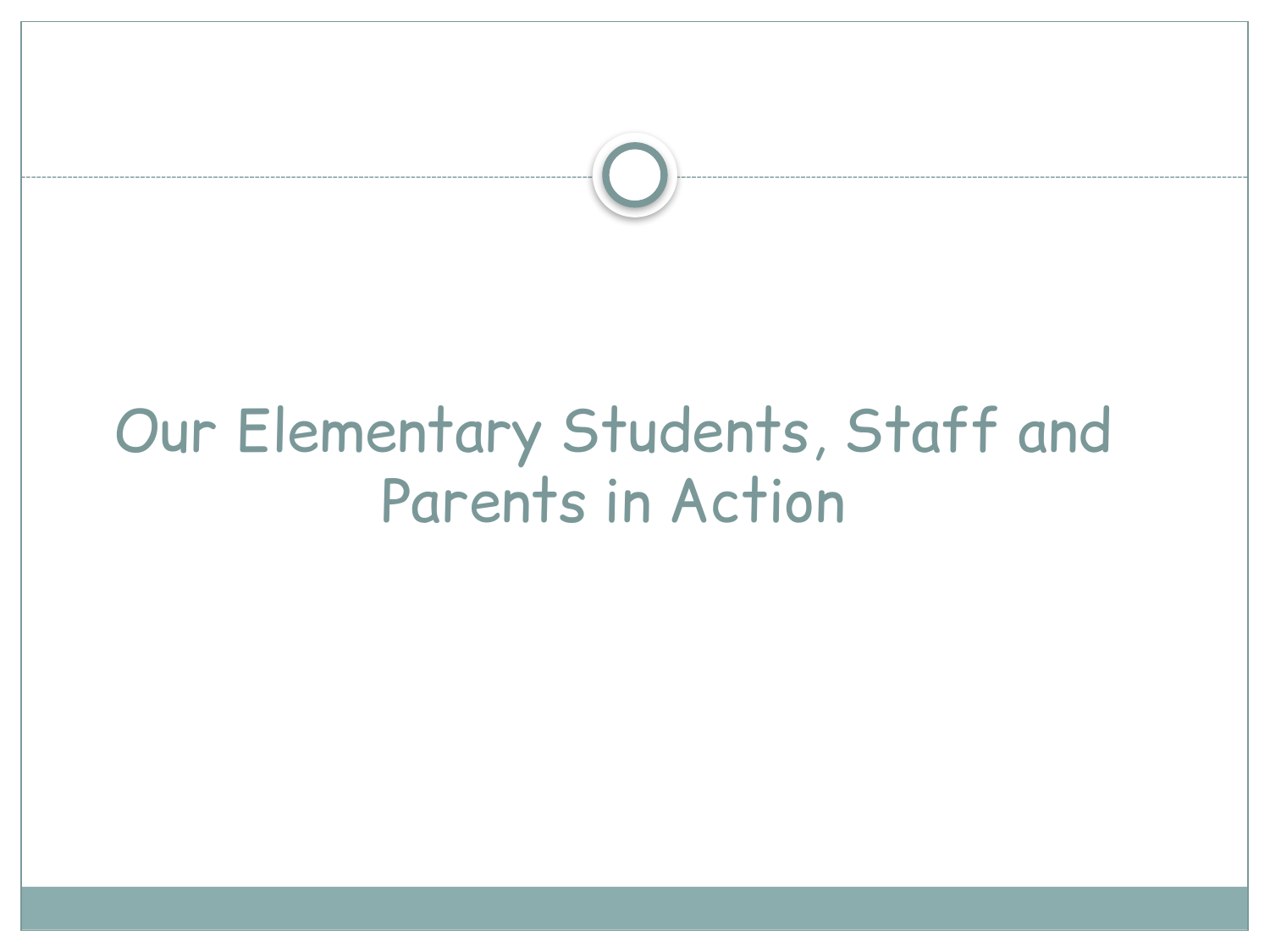

# Our Elementary Students, Staff and Parents in Action